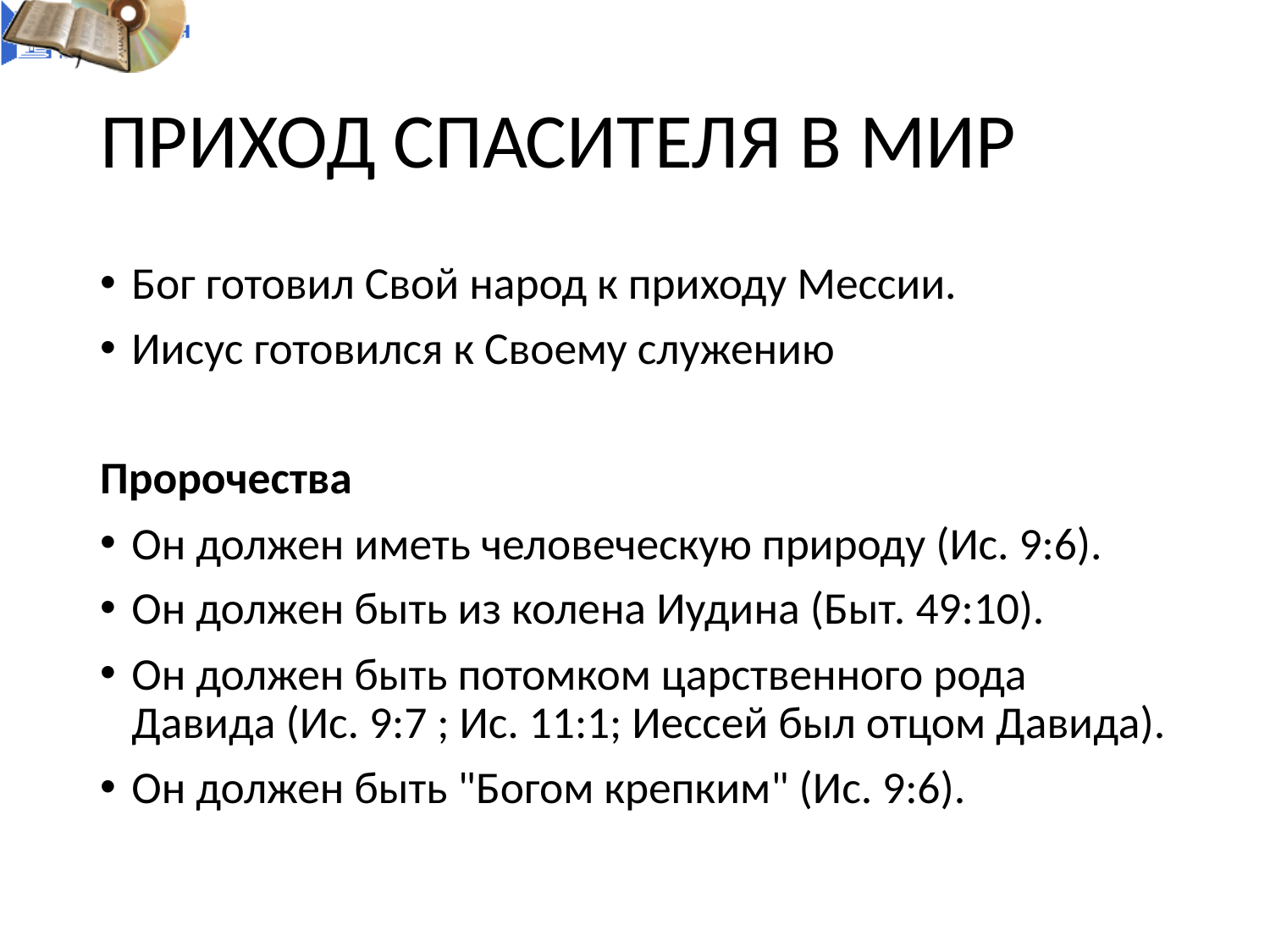

# ПРИХОД СПАСИТЕЛЯ В МИР
Бог готовил Свой народ к приходу Мессии.
Иисус готовился к Своему служению

Пророчества
Он должен иметь человеческую природу (Ис. 9:6).
Он должен быть из колена Иудина (Быт. 49:10).
Он должен быть потомком царственного рода Давида (Ис. 9:7 ; Ис. 11:1; Иессей был отцом Давида).
Он должен быть "Богом крепким" (Ис. 9:6).